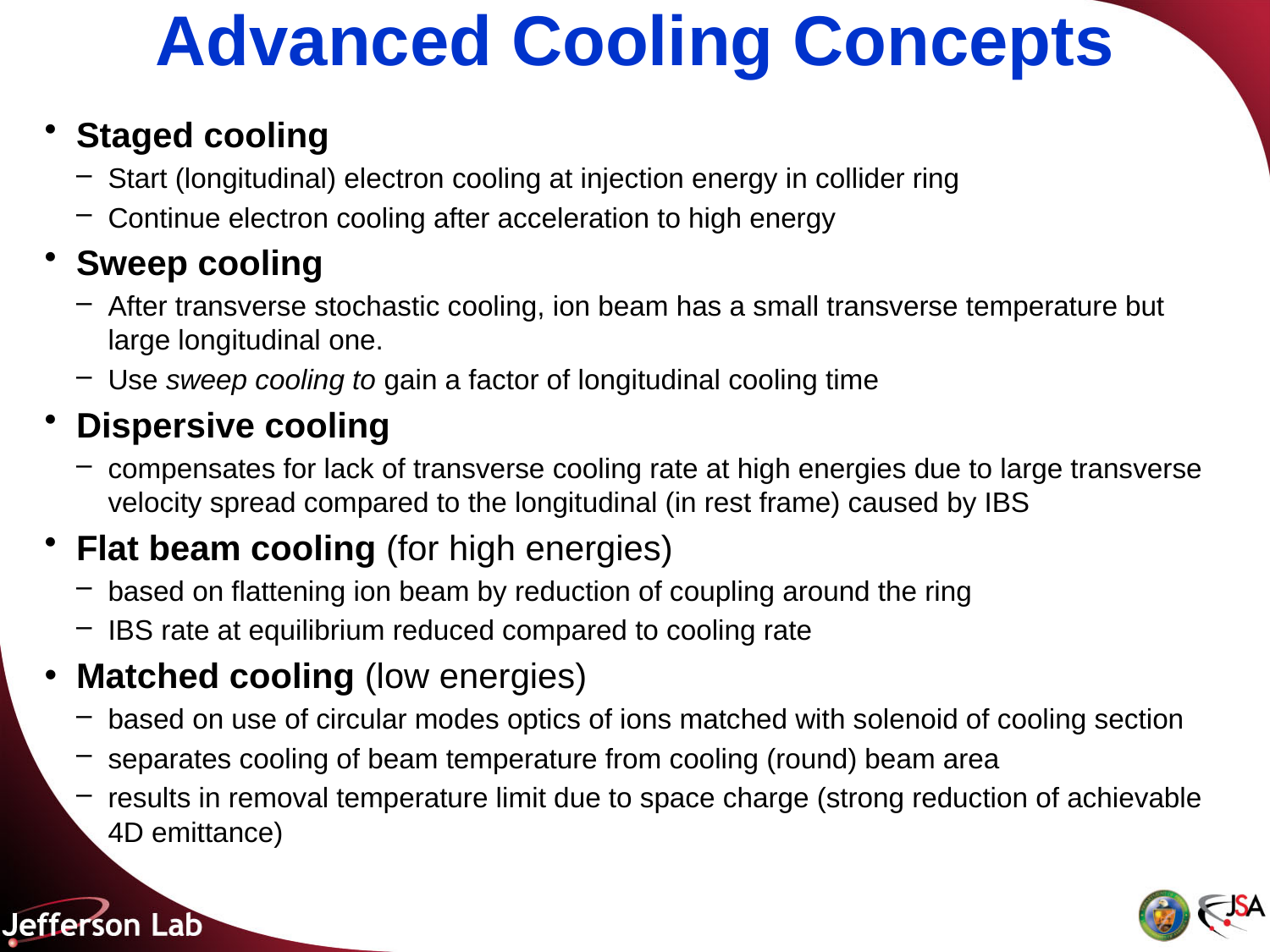

# Advanced Cooling Concepts
Staged cooling
Start (longitudinal) electron cooling at injection energy in collider ring
Continue electron cooling after acceleration to high energy
Sweep cooling
After transverse stochastic cooling, ion beam has a small transverse temperature but large longitudinal one.
Use sweep cooling to gain a factor of longitudinal cooling time
Dispersive cooling
compensates for lack of transverse cooling rate at high energies due to large transverse velocity spread compared to the longitudinal (in rest frame) caused by IBS
Flat beam cooling (for high energies)
based on flattening ion beam by reduction of coupling around the ring
IBS rate at equilibrium reduced compared to cooling rate
Matched cooling (low energies)
based on use of circular modes optics of ions matched with solenoid of cooling section
separates cooling of beam temperature from cooling (round) beam area
results in removal temperature limit due to space charge (strong reduction of achievable 4D emittance)